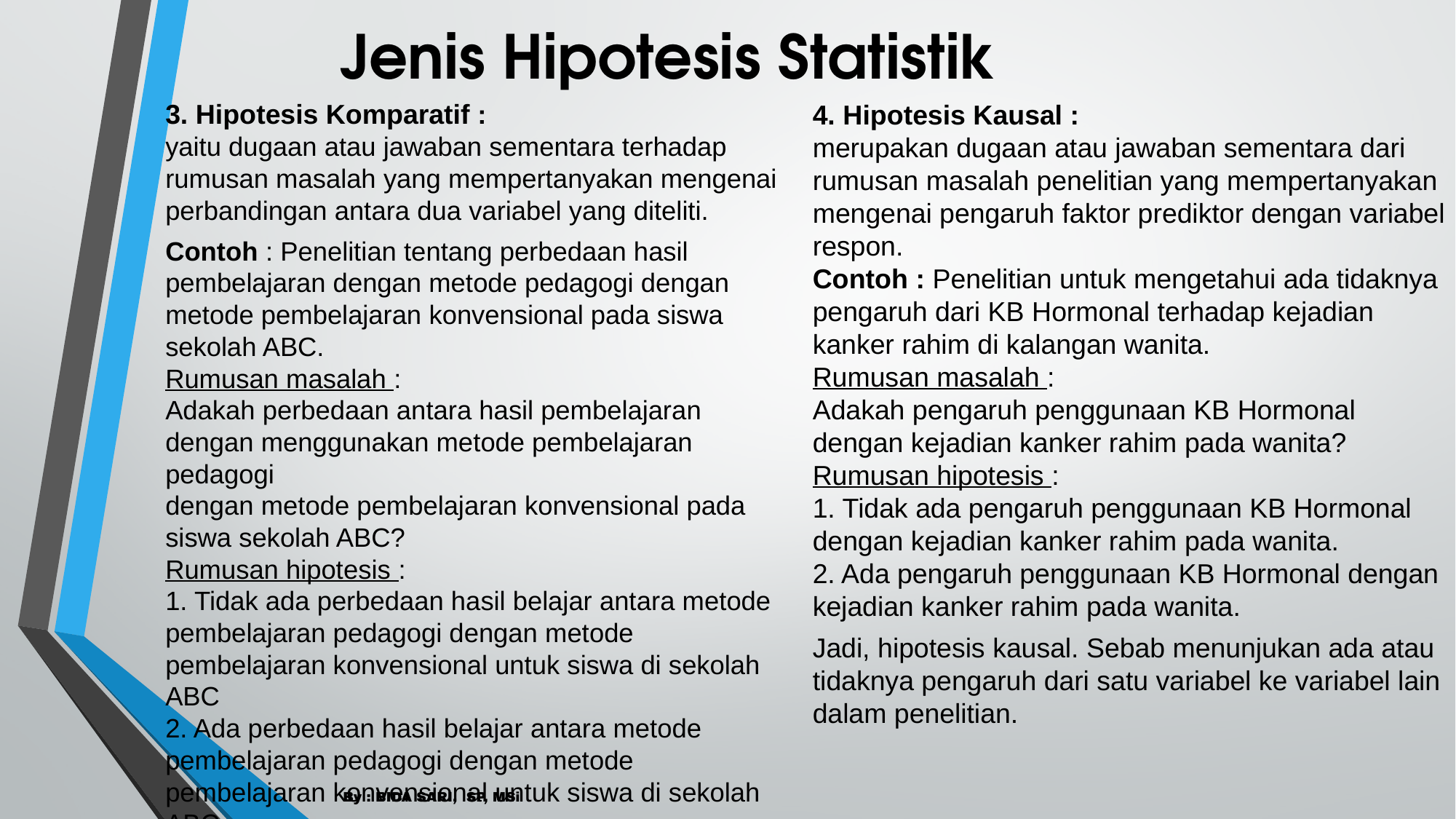

Jenis Hipotesis Statistik
3. Hipotesis Komparatif :
yaitu dugaan atau jawaban sementara terhadap rumusan masalah yang mempertanyakan mengenai perbandingan antara dua variabel yang diteliti.
Contoh : Penelitian tentang perbedaan hasil pembelajaran dengan metode pedagogi dengan metode pembelajaran konvensional pada siswa sekolah ABC.
Rumusan masalah :
Adakah perbedaan antara hasil pembelajaran dengan menggunakan metode pembelajaran pedagogi
dengan metode pembelajaran konvensional pada siswa sekolah ABC?
Rumusan hipotesis :
1. Tidak ada perbedaan hasil belajar antara metode pembelajaran pedagogi dengan metode pembelajaran konvensional untuk siswa di sekolah ABC
2. Ada perbedaan hasil belajar antara metode pembelajaran pedagogi dengan metode pembelajaran konvensional untuk siswa di sekolah ABC.
Jadi hipotesis komparatif, akan menentukan ada tidaknya perbedaan antara dua variabel terstbut.
4. Hipotesis Kausal :
merupakan dugaan atau jawaban sementara dari rumusan masalah penelitian yang mempertanyakan mengenai pengaruh faktor prediktor dengan variabel respon.
Contoh : Penelitian untuk mengetahui ada tidaknya pengaruh dari KB Hormonal terhadap kejadian
kanker rahim di kalangan wanita.
Rumusan masalah :
Adakah pengaruh penggunaan KB Hormonal dengan kejadian kanker rahim pada wanita?
Rumusan hipotesis :
1. Tidak ada pengaruh penggunaan KB Hormonal dengan kejadian kanker rahim pada wanita.
2. Ada pengaruh penggunaan KB Hormonal dengan kejadian kanker rahim pada wanita.
Jadi, hipotesis kausal. Sebab menunjukan ada atau tidaknya pengaruh dari satu variabel ke variabel lain dalam penelitian.
By : BIDA SARI,  SP, MSi